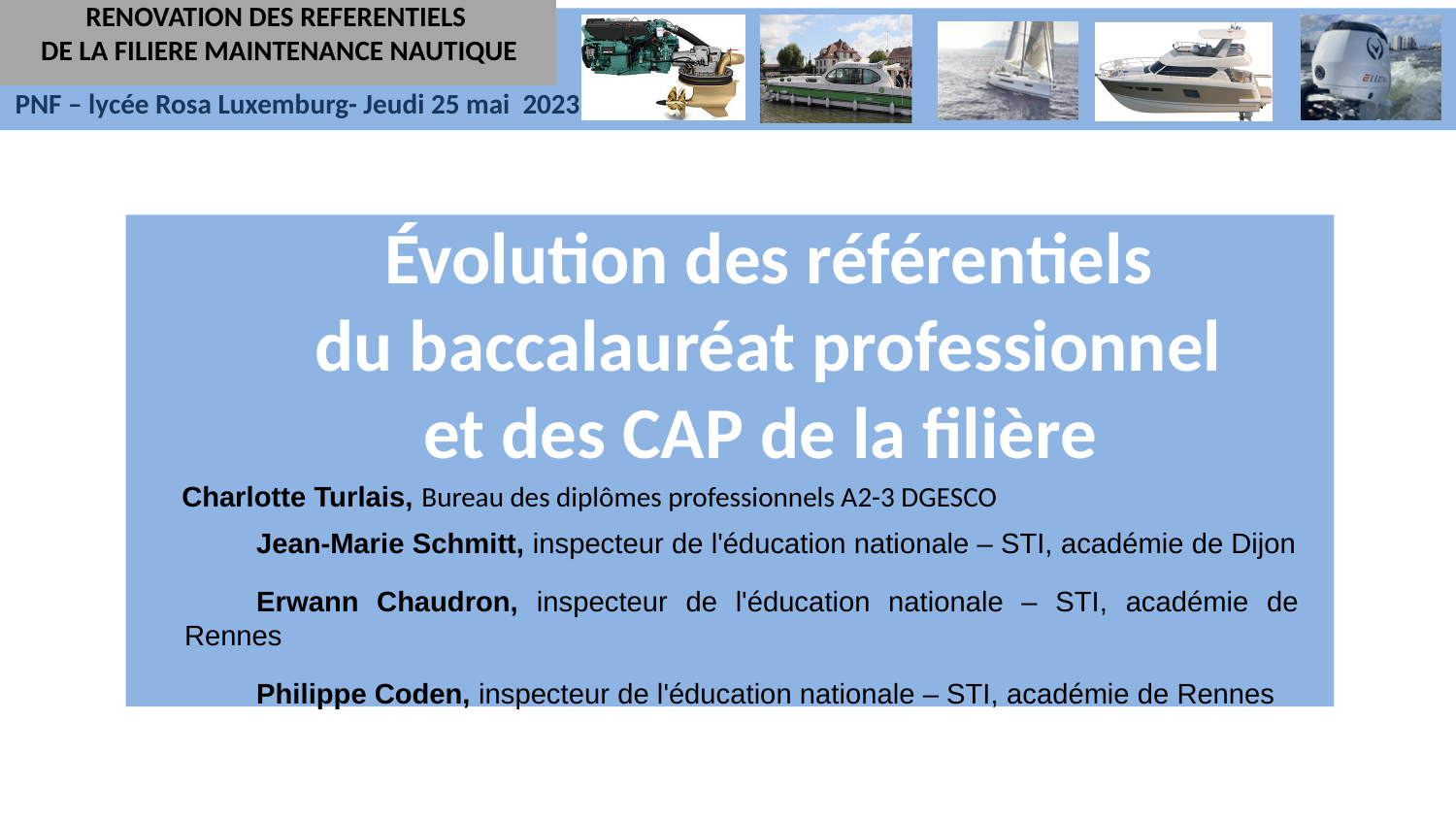

RENOVATION DES REFERENTIELS
DE LA FILIERE MAINTENANCE NAUTIQUE
Évolution des référentiels
 du baccalauréat professionnel
et des CAP de la filière

Charlotte Turlais, Bureau des diplômes professionnels A2-3 DGESCO
Jean-Marie Schmitt, inspecteur de l'éducation nationale – STI, académie de Dijon
Erwann Chaudron, inspecteur de l'éducation nationale – STI, académie de Rennes
Philippe Coden, inspecteur de l'éducation nationale – STI, académie de Rennes